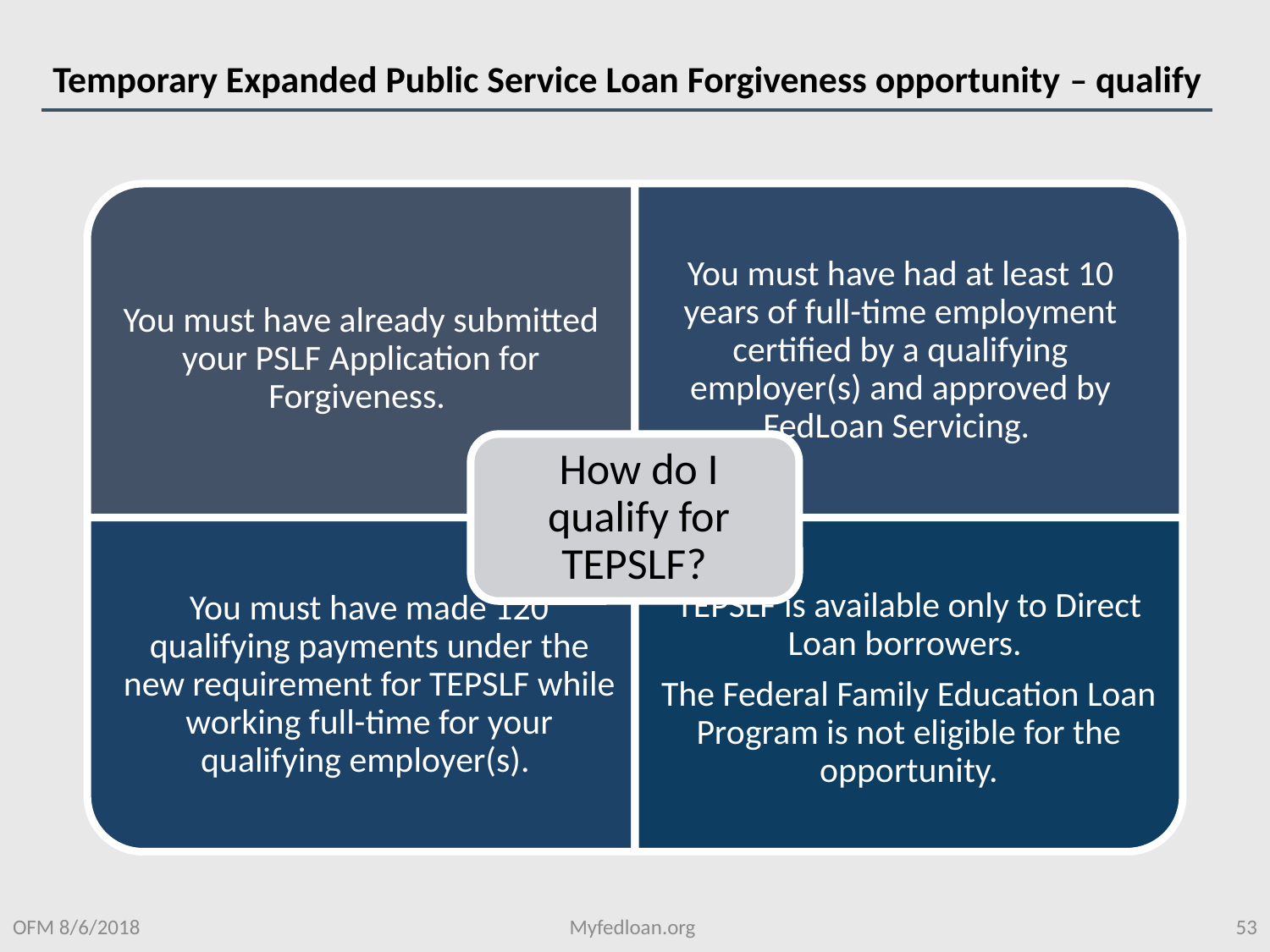

# Temporary Expanded Public Service Loan Forgiveness opportunity – qualify
You must have already submitted your PSLF Application for Forgiveness.
You must have had at least 10 years of full-time employment certified by a qualifying employer(s) and approved by FedLoan Servicing.
You must have made 120 qualifying payments under the new requirement for TEPSLF while working full-time for your qualifying employer(s).

TEPSLF is available only to Direct Loan borrowers.
The Federal Family Education Loan Program is not eligible for the opportunity.

How do I qualify for TEPSLF?
OFM 8/6/2018
Myfedloan.org
53